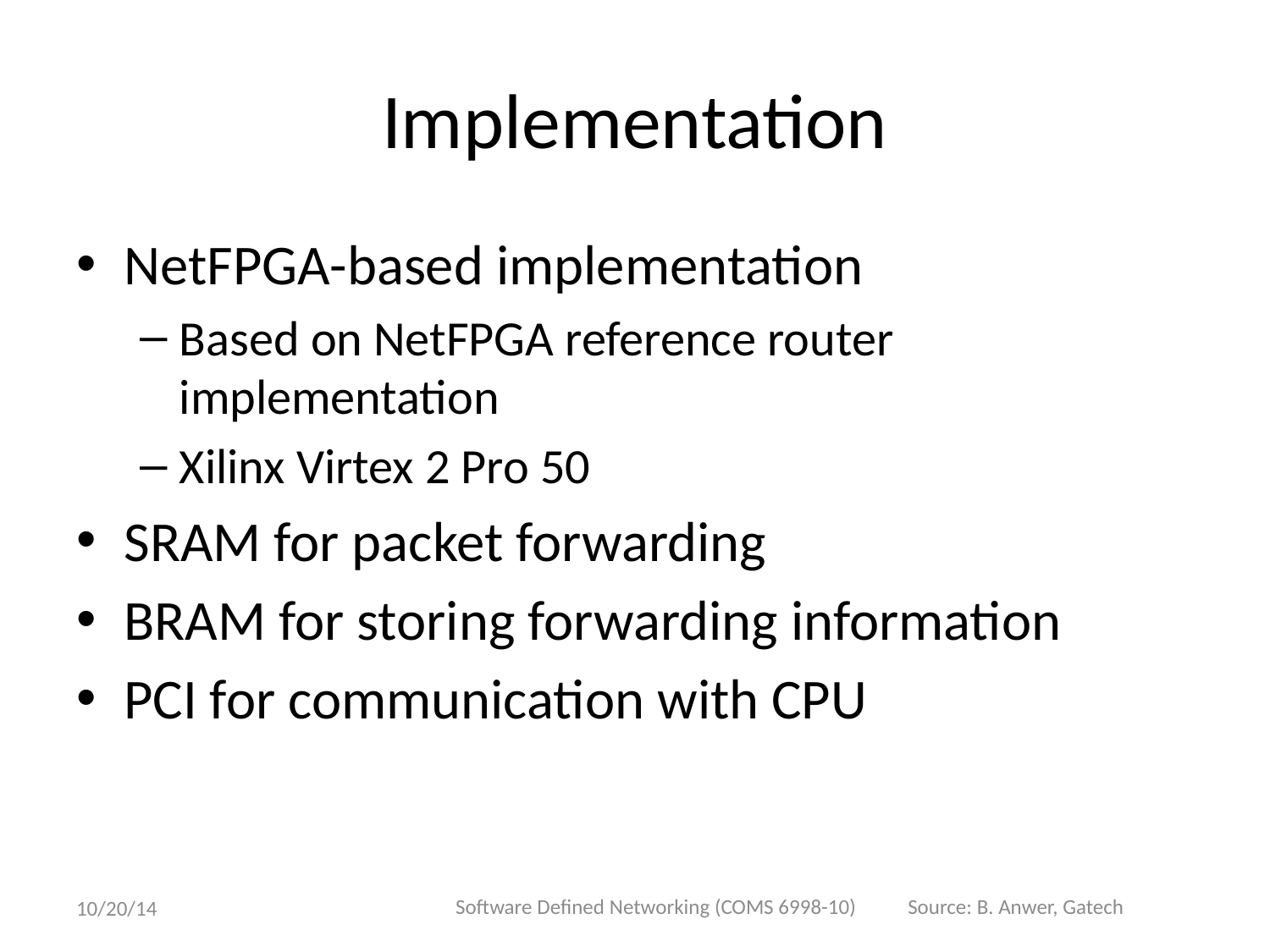

# Implementation
NetFPGA-based implementation
Based on NetFPGA reference router implementation
Xilinx Virtex 2 Pro 50
SRAM for packet forwarding
BRAM for storing forwarding information
PCI for communication with CPU

Software Defined Networking (COMS 6998-10)
Source: B. Anwer, Gatech
10/20/14